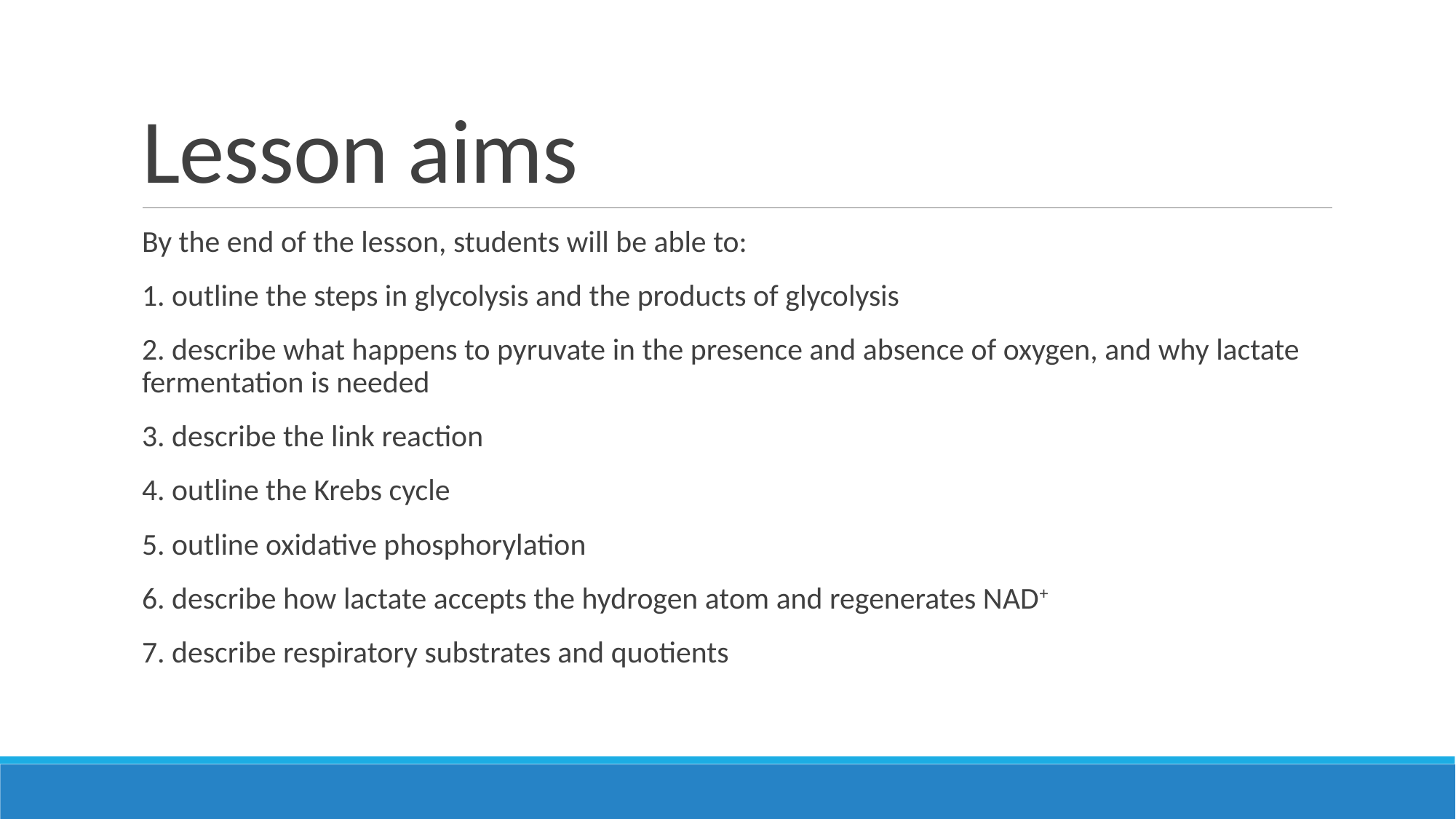

# Lesson aims
By the end of the lesson, students will be able to:
1. outline the steps in glycolysis and the products of glycolysis
2. describe what happens to pyruvate in the presence and absence of oxygen, and why lactate fermentation is needed
3. describe the link reaction
4. outline the Krebs cycle
5. outline oxidative phosphorylation
6. describe how lactate accepts the hydrogen atom and regenerates NAD+
7. describe respiratory substrates and quotients